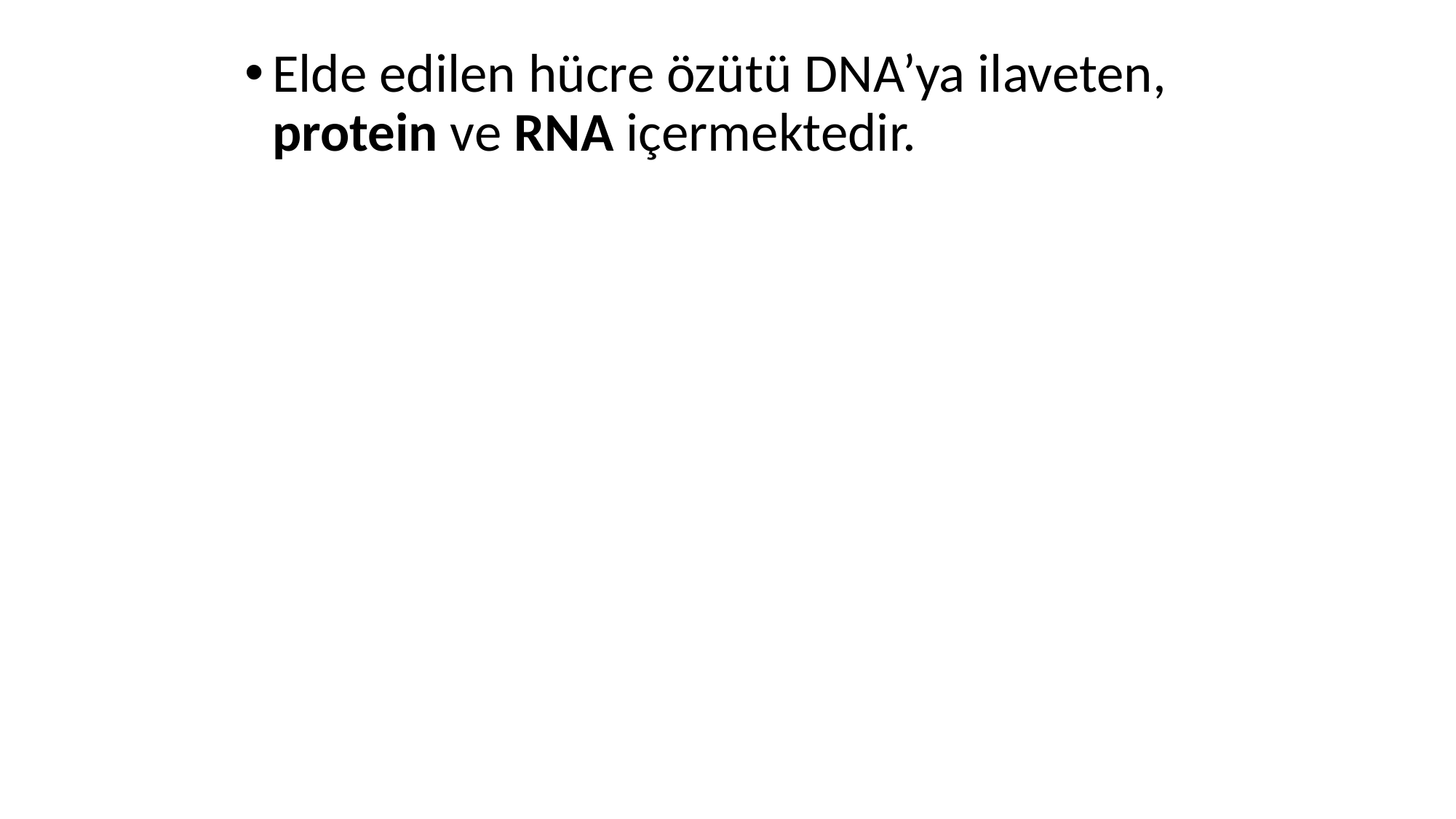

Elde edilen hücre özütü DNA’ya ilaveten, protein ve RNA içermektedir.